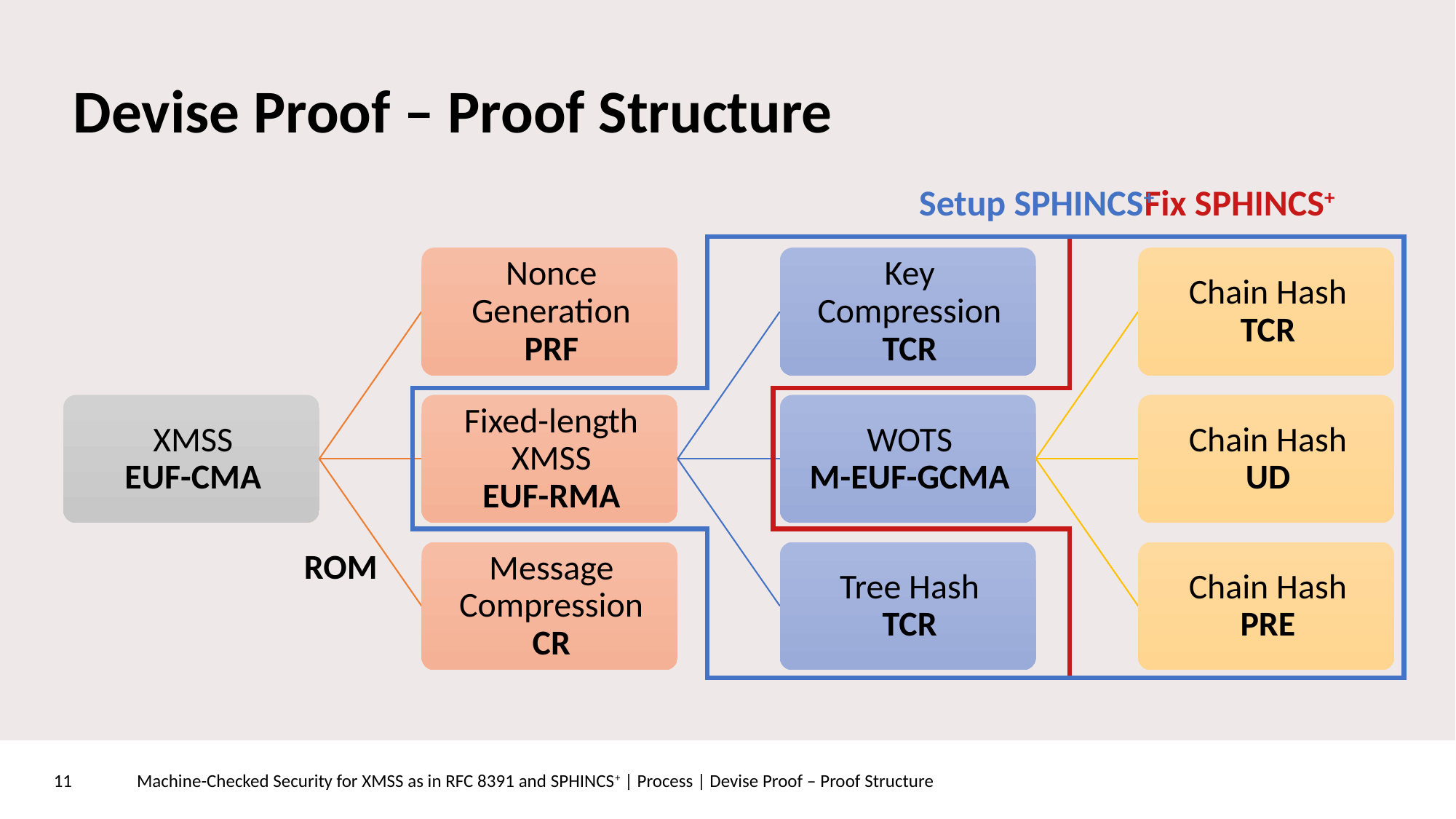

# Devise Proof – Proof Structure
Setup SPHINCS+
Fix SPHINCS+
XMSS
EUF-CMA

Nonce Generation
PRF

Fixed-length XMSS
EUF-RMA

Key Compression
TCR

WOTS
M-EUF-GCMA

Chain Hash
TCR

Chain Hash
UD

Chain Hash
PRE

Tree Hash
TCR

Message Compression
CR

ROM
Machine-Checked Security for XMSS as in RFC 8391 and SPHINCS+ | Process | Devise Proof – Proof Structure
11